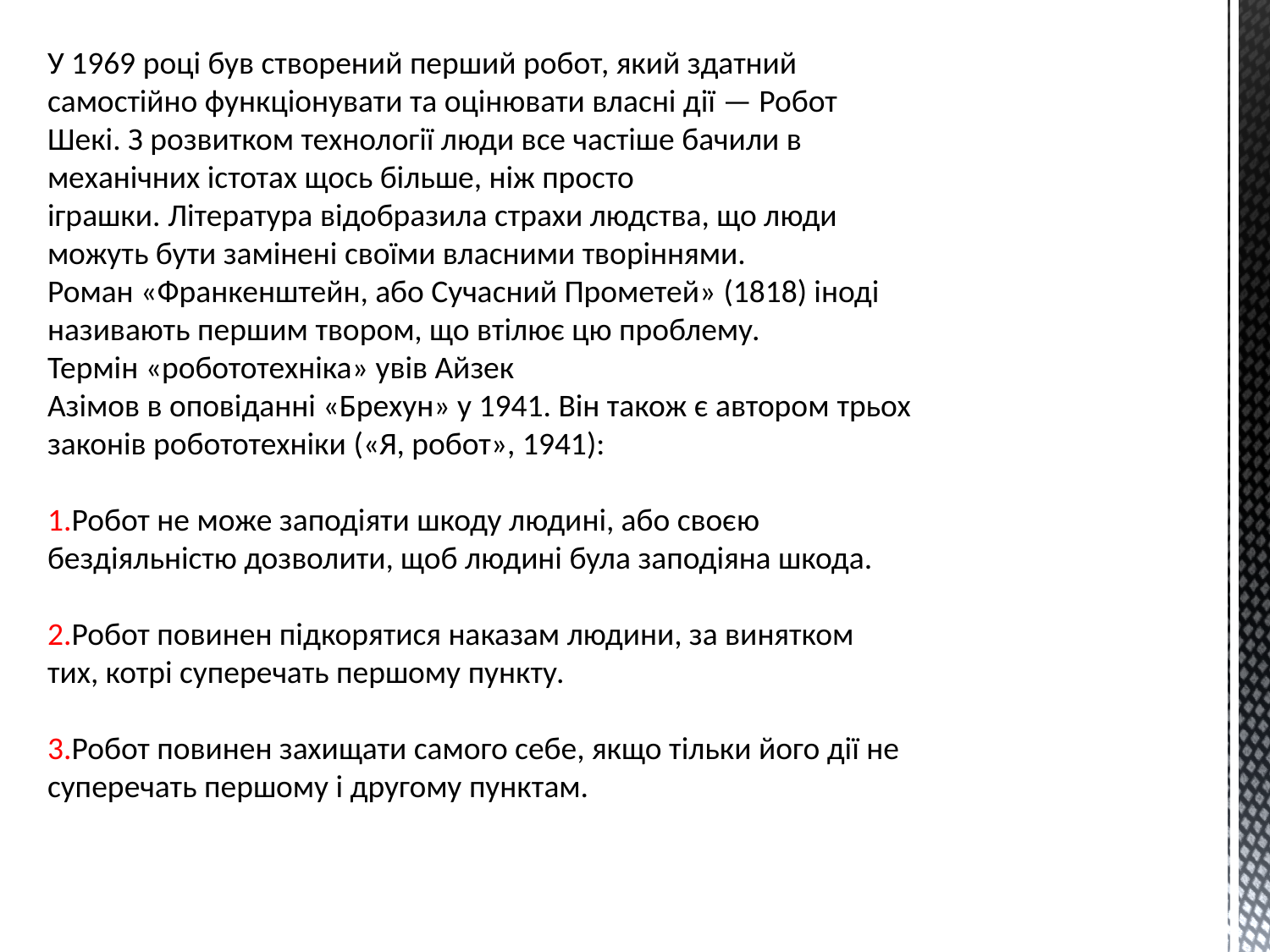

У 1969 році був створений перший робот, який здатний самостійно функціонувати та оцінювати власні дії — Робот Шекі. З розвитком технології люди все частіше бачили в механічних істотах щось більше, ніж просто іграшки. Література відобразила страхи людства, що люди можуть бути замінені своїми власними творіннями. Роман «Франкенштейн, або Сучасний Прометей» (1818) іноді називають першим твором, що втілює цю проблему.
Термін «робототехніка» увів Айзек Азімов в оповіданні «Брехун» у 1941. Він також є автором трьох законів робототехніки («Я, робот», 1941):

1.Робот не може заподіяти шкоду людині, або своєю бездіяльністю дозволити, щоб людині була заподіяна шкода.

2.Робот повинен підкорятися наказам людини, за винятком тих, котрі суперечать першому пункту.

3.Робот повинен захищати самого себе, якщо тільки його дії не суперечать першому і другому пунктам.